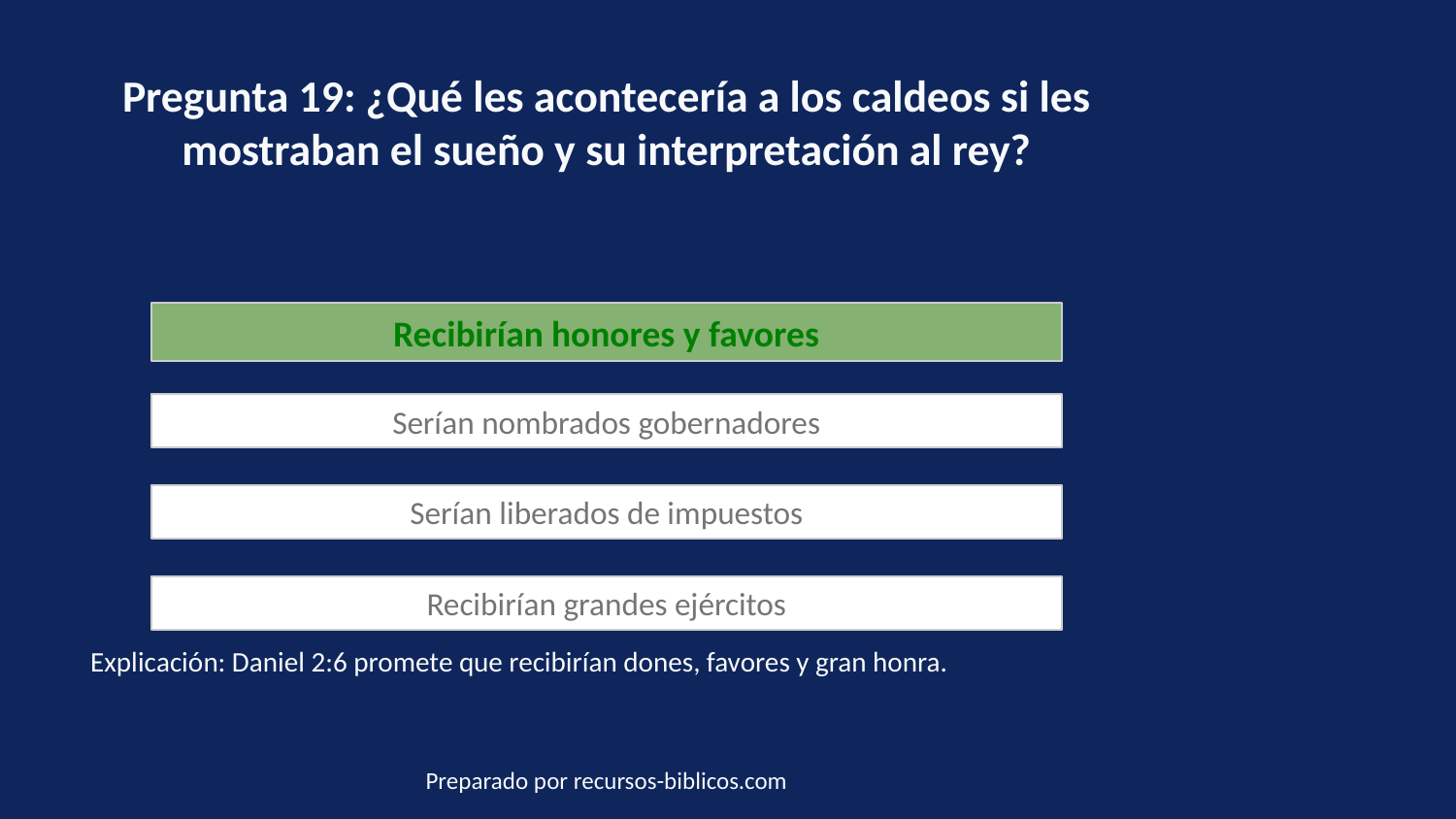

Pregunta 19: ¿Qué les acontecería a los caldeos si les mostraban el sueño y su interpretación al rey?
Recibirían honores y favores
Serían nombrados gobernadores
Serían liberados de impuestos
Recibirían grandes ejércitos
Explicación: Daniel 2:6 promete que recibirían dones, favores y gran honra.
Preparado por recursos-biblicos.com